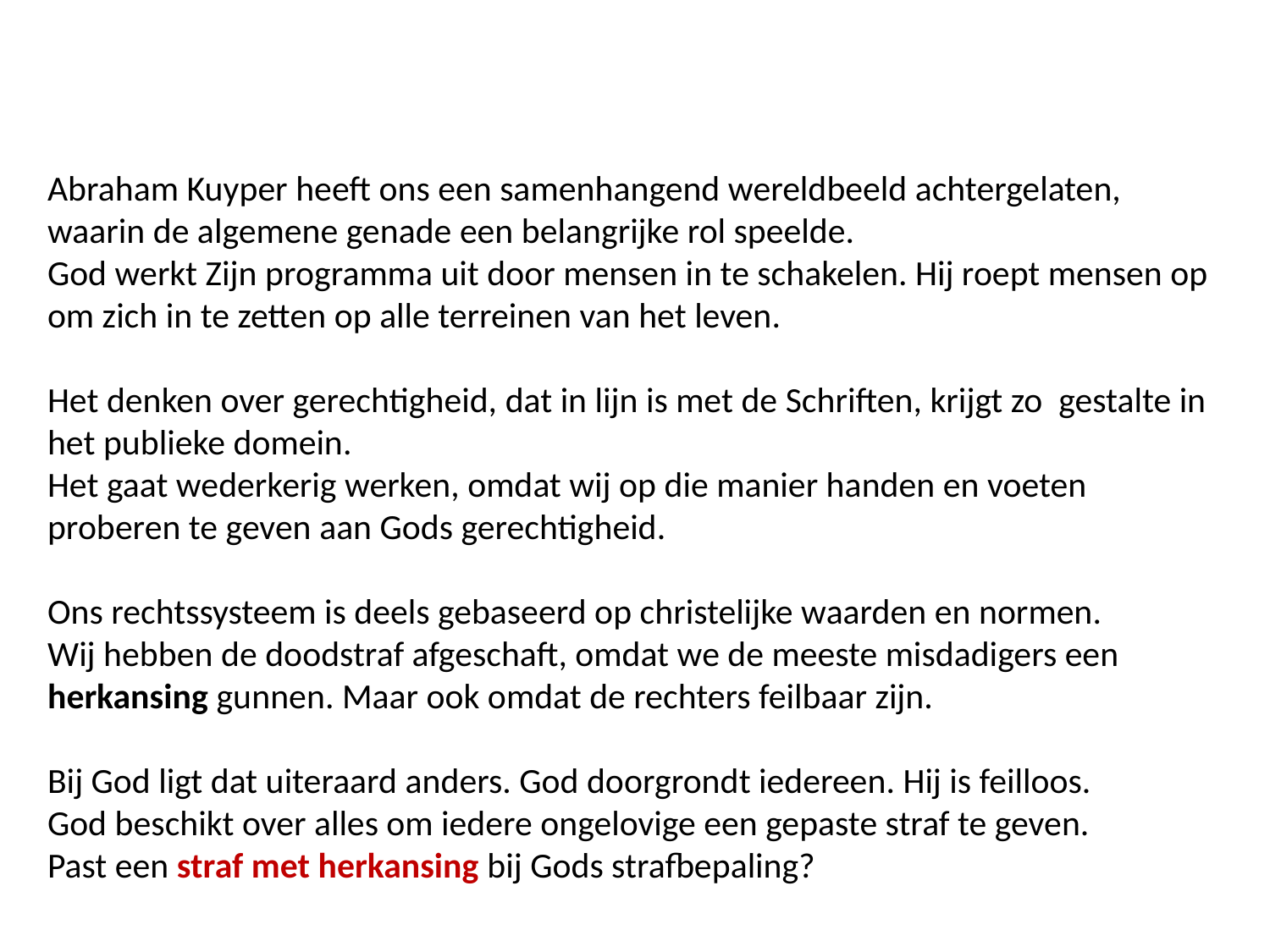

Abraham Kuyper heeft ons een samenhangend wereldbeeld achtergelaten, waarin de algemene genade een belangrijke rol speelde.
God werkt Zijn programma uit door mensen in te schakelen. Hij roept mensen op om zich in te zetten op alle terreinen van het leven.

Het denken over gerechtigheid, dat in lijn is met de Schriften, krijgt zo  gestalte in het publieke domein.
Het gaat wederkerig werken, omdat wij op die manier handen en voeten proberen te geven aan Gods gerechtigheid.

Ons rechtssysteem is deels gebaseerd op christelijke waarden en normen.
Wij hebben de doodstraf afgeschaft, omdat we de meeste misdadigers een herkansing gunnen. Maar ook omdat de rechters feilbaar zijn.

Bij God ligt dat uiteraard anders. God doorgrondt iedereen. Hij is feilloos.
God beschikt over alles om iedere ongelovige een gepaste straf te geven.
Past een straf met herkansing bij Gods strafbepaling?